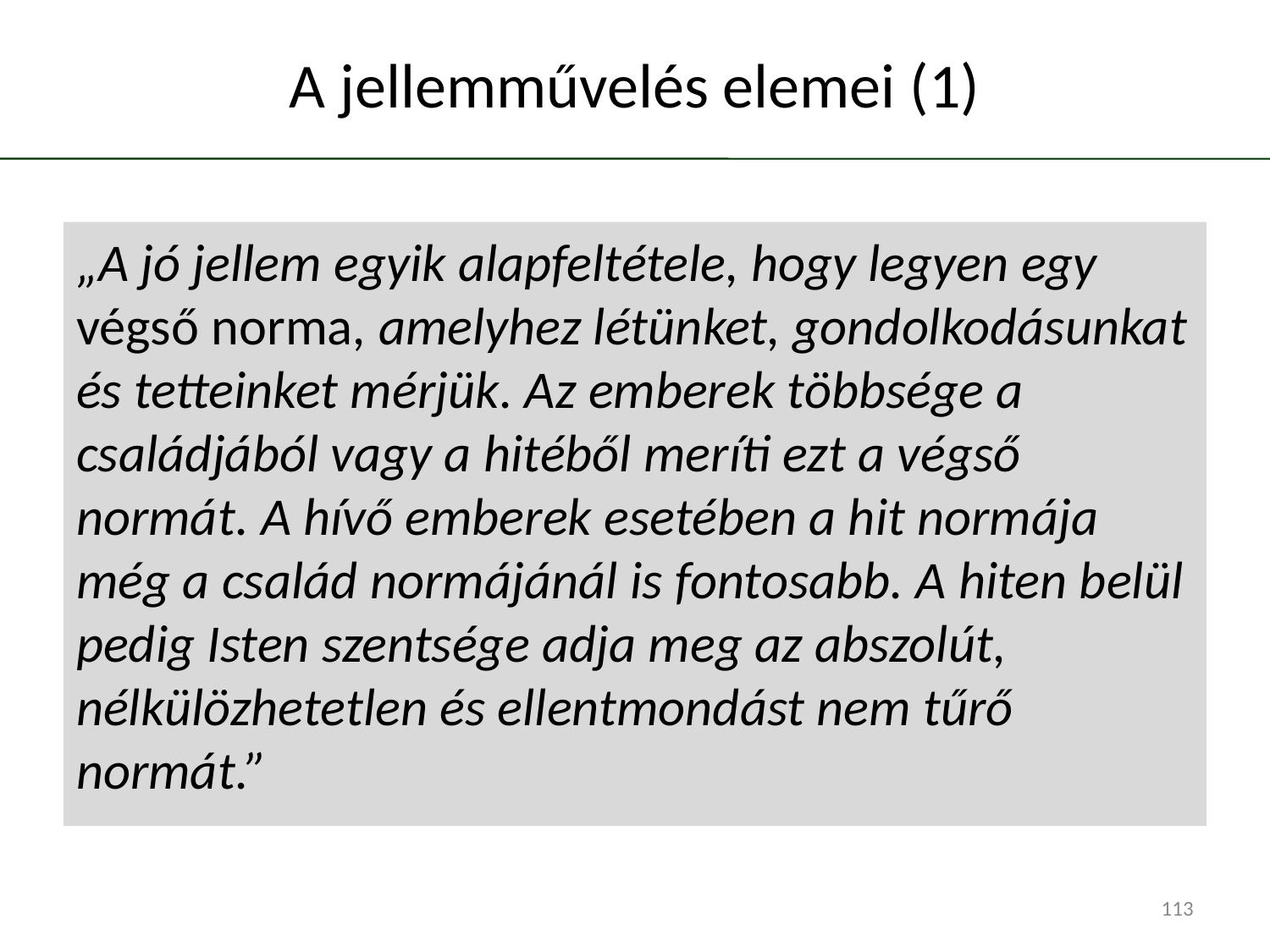

# A jellemművelés elemei (1)
„A jó jellem egyik alapfeltétele, hogy legyen egy végső norma, amelyhez létünket, gondolkodásunkat és tetteinket mérjük. Az emberek többsége a családjából vagy a hitéből meríti ezt a végső normát. A hívő emberek esetében a hit normája még a család normájánál is fontosabb. A hiten belül pedig Isten szentsége adja meg az abszolút, nélkülözhetetlen és ellentmondást nem tűrő normát.”
113